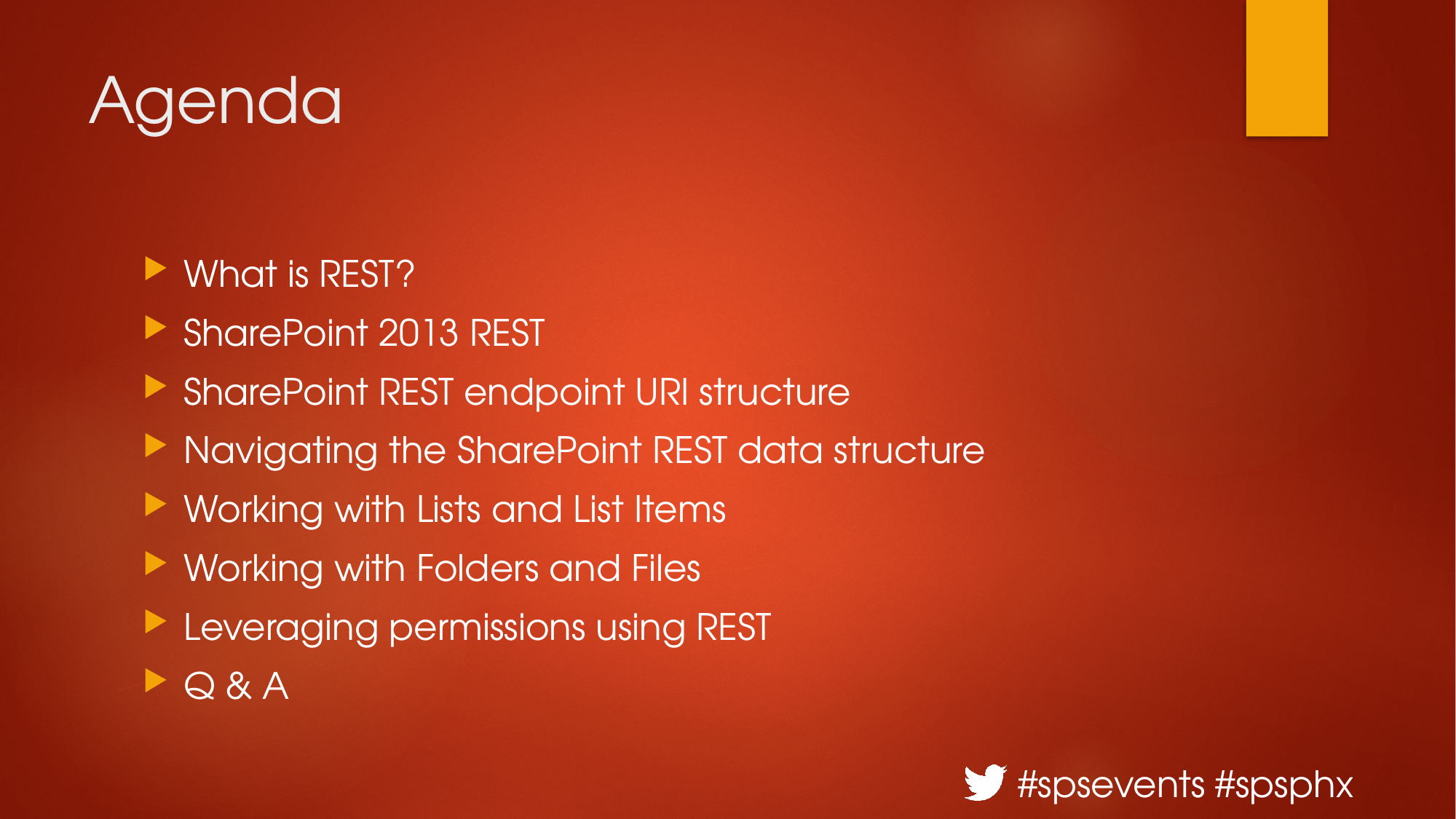

# Agenda
What is REST?
SharePoint 2013 REST
SharePoint REST endpoint URI structure
Navigating the SharePoint REST data structure
Working with Lists and List Items
Working with Folders and Files
Leveraging permissions using REST
Q & A